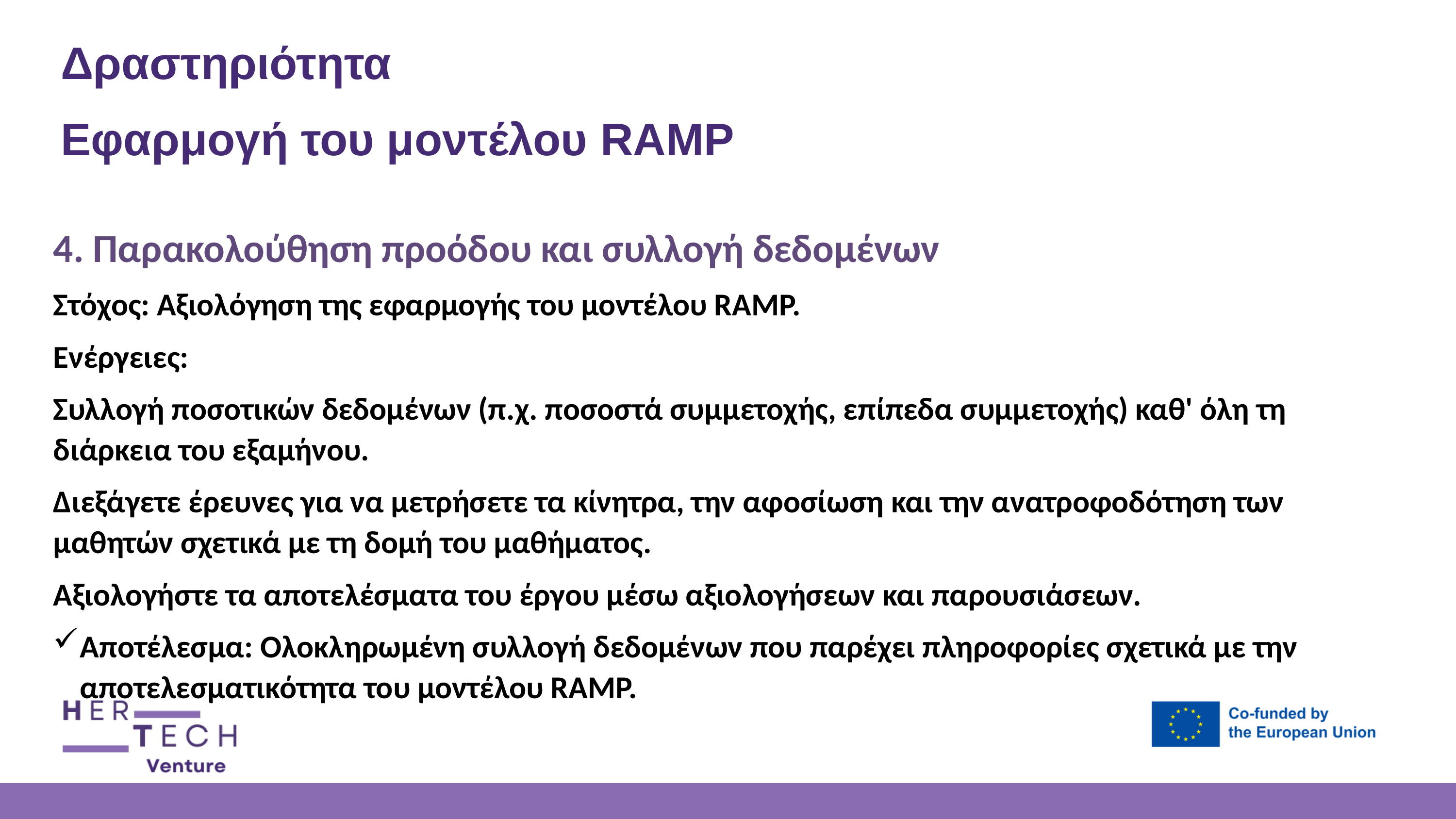

Δραστηριότητα
Εφαρμογή του μοντέλου RAMP

4. Παρακολούθηση προόδου και συλλογή δεδομένων
Στόχος: Αξιολόγηση της εφαρμογής του μοντέλου RAMP.
Ενέργειες:
Συλλογή ποσοτικών δεδομένων (π.χ. ποσοστά συμμετοχής, επίπεδα συμμετοχής) καθ' όλη τη διάρκεια του εξαμήνου.
Διεξάγετε έρευνες για να μετρήσετε τα κίνητρα, την αφοσίωση και την ανατροφοδότηση των μαθητών σχετικά με τη δομή του μαθήματος.
Αξιολογήστε τα αποτελέσματα του έργου μέσω αξιολογήσεων και παρουσιάσεων.
Αποτέλεσμα: Ολοκληρωμένη συλλογή δεδομένων που παρέχει πληροφορίες σχετικά με την αποτελεσματικότητα του μοντέλου RAMP.